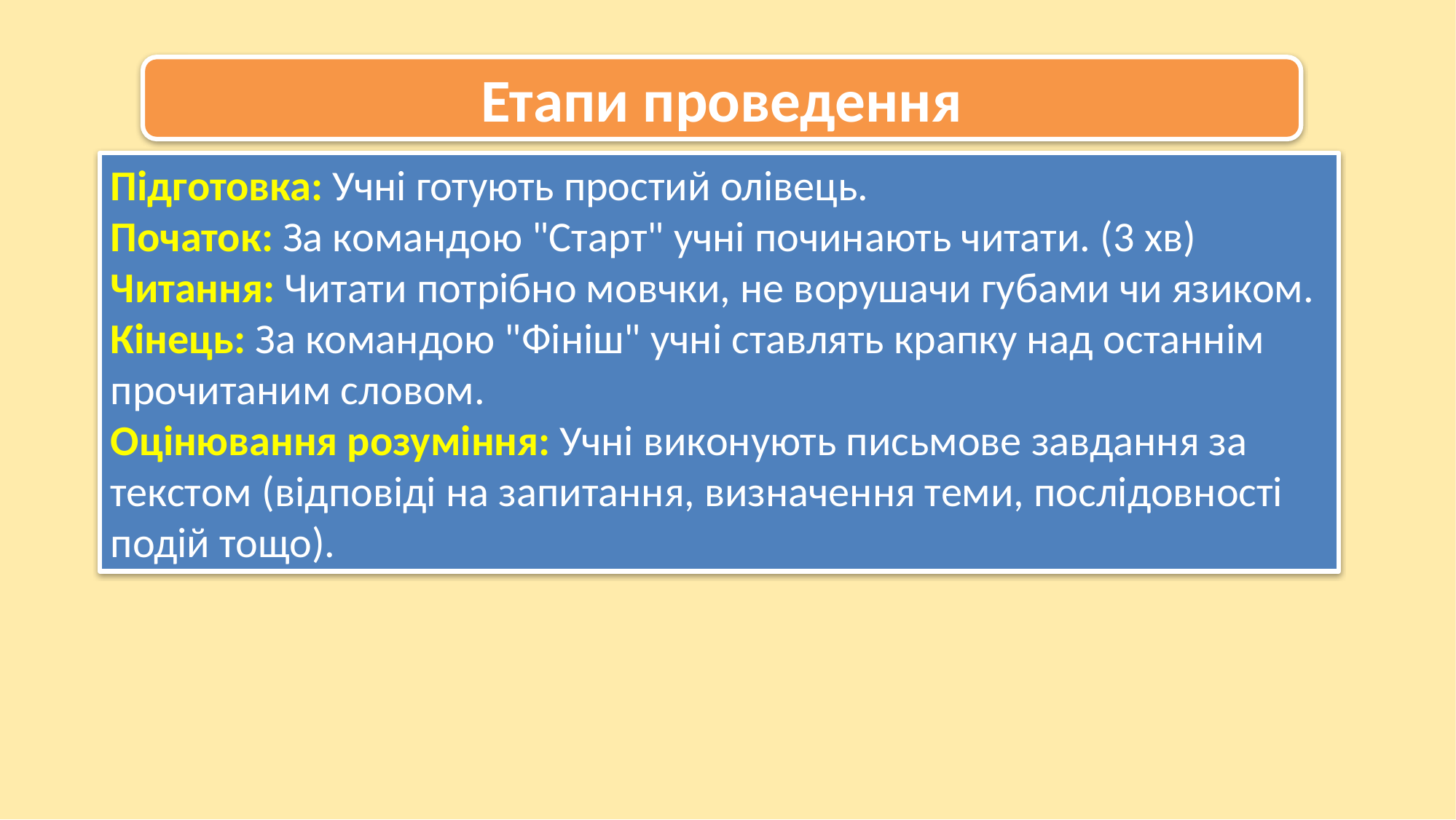

Етапи проведення
Підготовка: Учні готують простий олівець.
Початок: За командою "Старт" учні починають читати. (3 хв)
Читання: Читати потрібно мовчки, не ворушачи губами чи язиком.
Кінець: За командою "Фініш" учні ставлять крапку над останнім прочитаним словом.
Оцінювання розуміння: Учні виконують письмове завдання за текстом (відповіді на запитання, визначення теми, послідовності подій тощо).